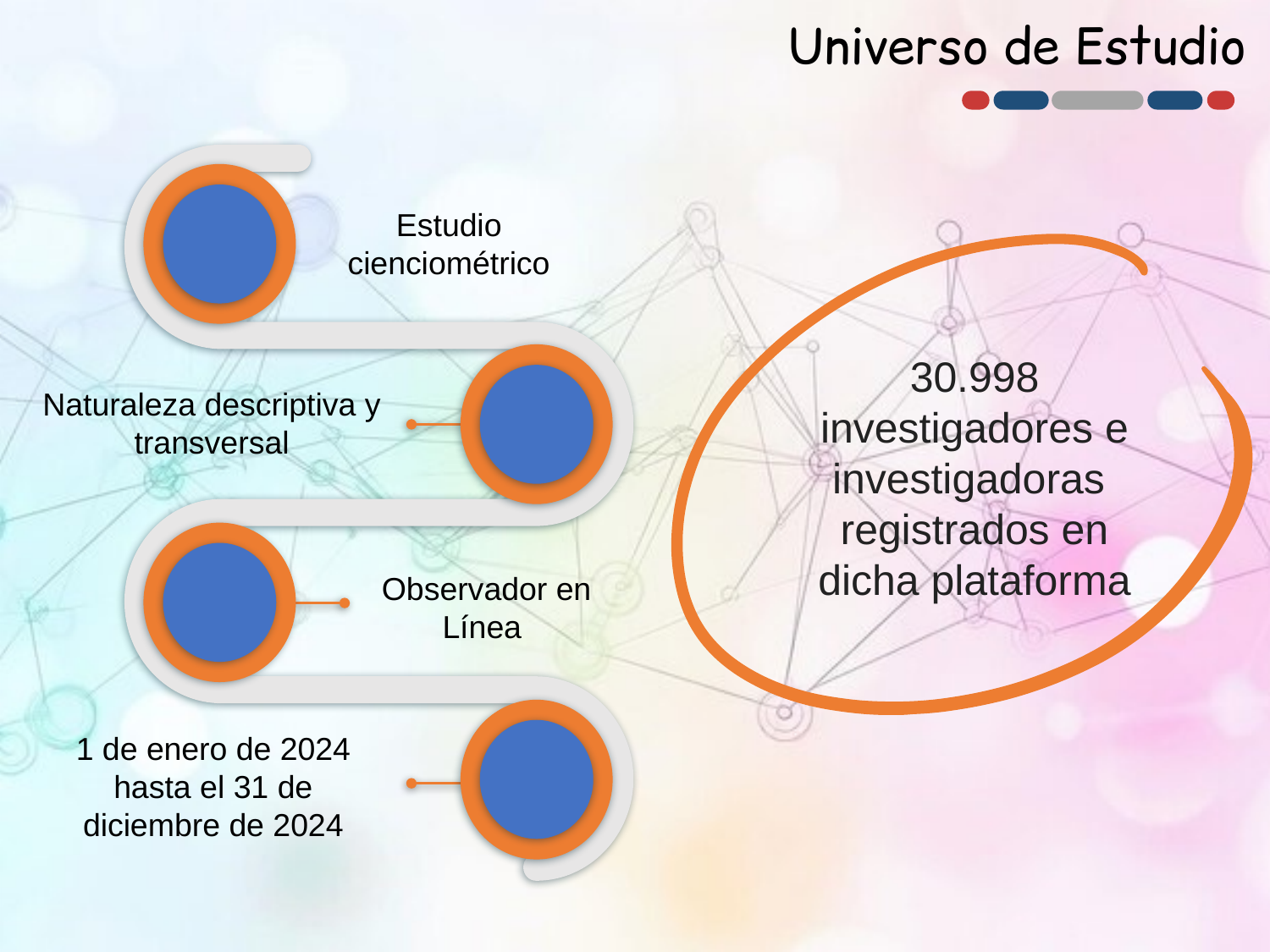

Universo de Estudio

Estudio cienciométrico

30.998 investigadores e investigadoras
registrados en dicha plataforma
Naturaleza descriptiva y transversal
Observador en Línea
1 de enero de 2024 hasta el 31 de diciembre de 2024